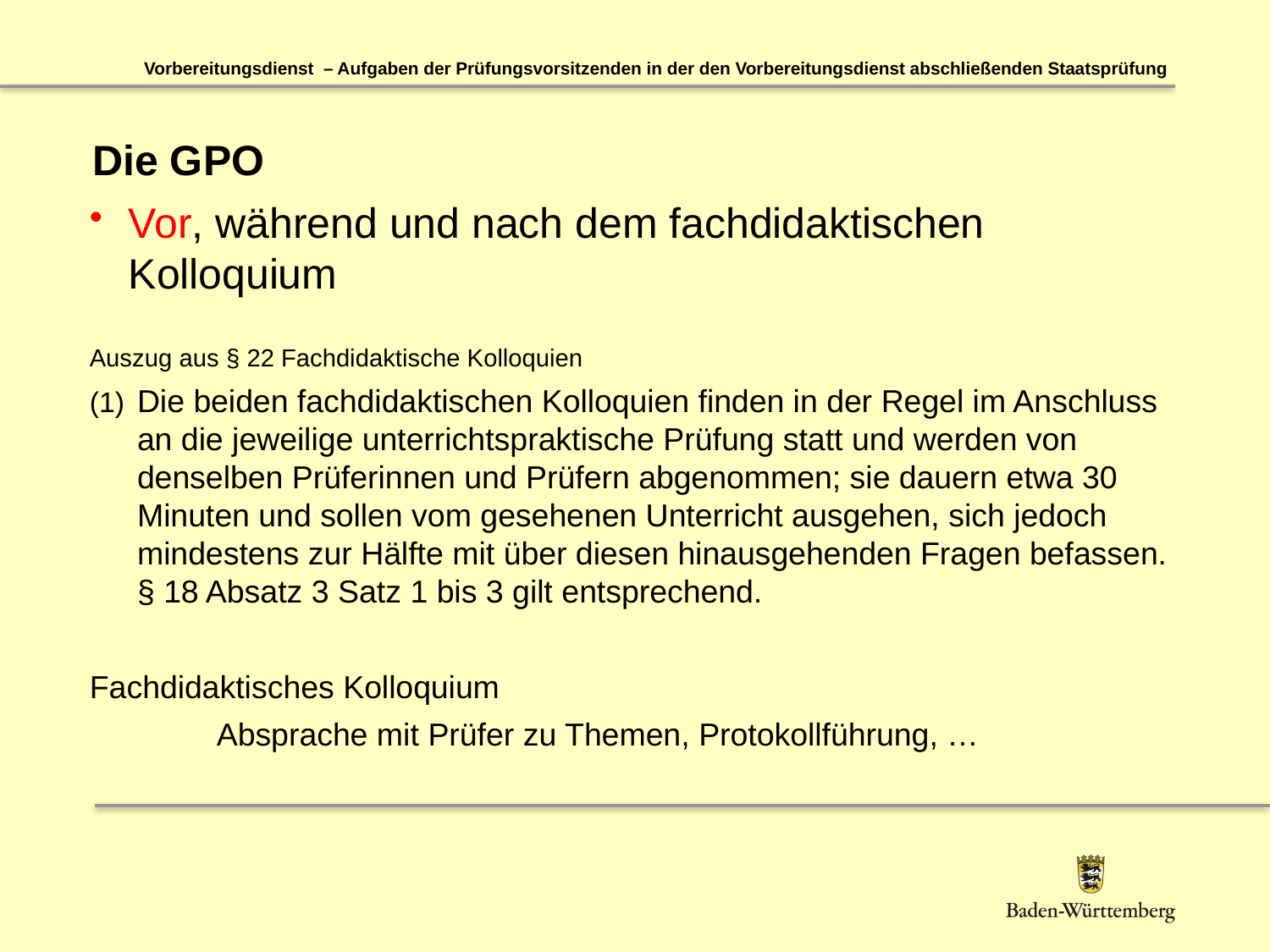

Vorbereitungsdienst  – Aufgaben der Prüfungsvorsitzenden in der den Vorbereitungsdienst abschließenden Staatsprüfung
# Die GPO
Vor, während und nach dem fachdidaktischen Kolloquium

Auszug aus § 22 Fachdidaktische Kolloquien
Die beiden fachdidaktischen Kolloquien finden in der Regel im Anschluss an die jeweilige unterrichtspraktische Prüfung statt und werden von denselben Prüferinnen und Prüfern abgenommen; sie dauern etwa 30 Minuten und sollen vom gesehenen Unterricht ausgehen, sich jedoch mindestens zur Hälfte mit über diesen hinausgehenden Fragen befassen. § 18 Absatz 3 Satz 1 bis 3 gilt entsprechend.

Fachdidaktisches Kolloquium
	Absprache mit Prüfer zu Themen, Protokollführung, …